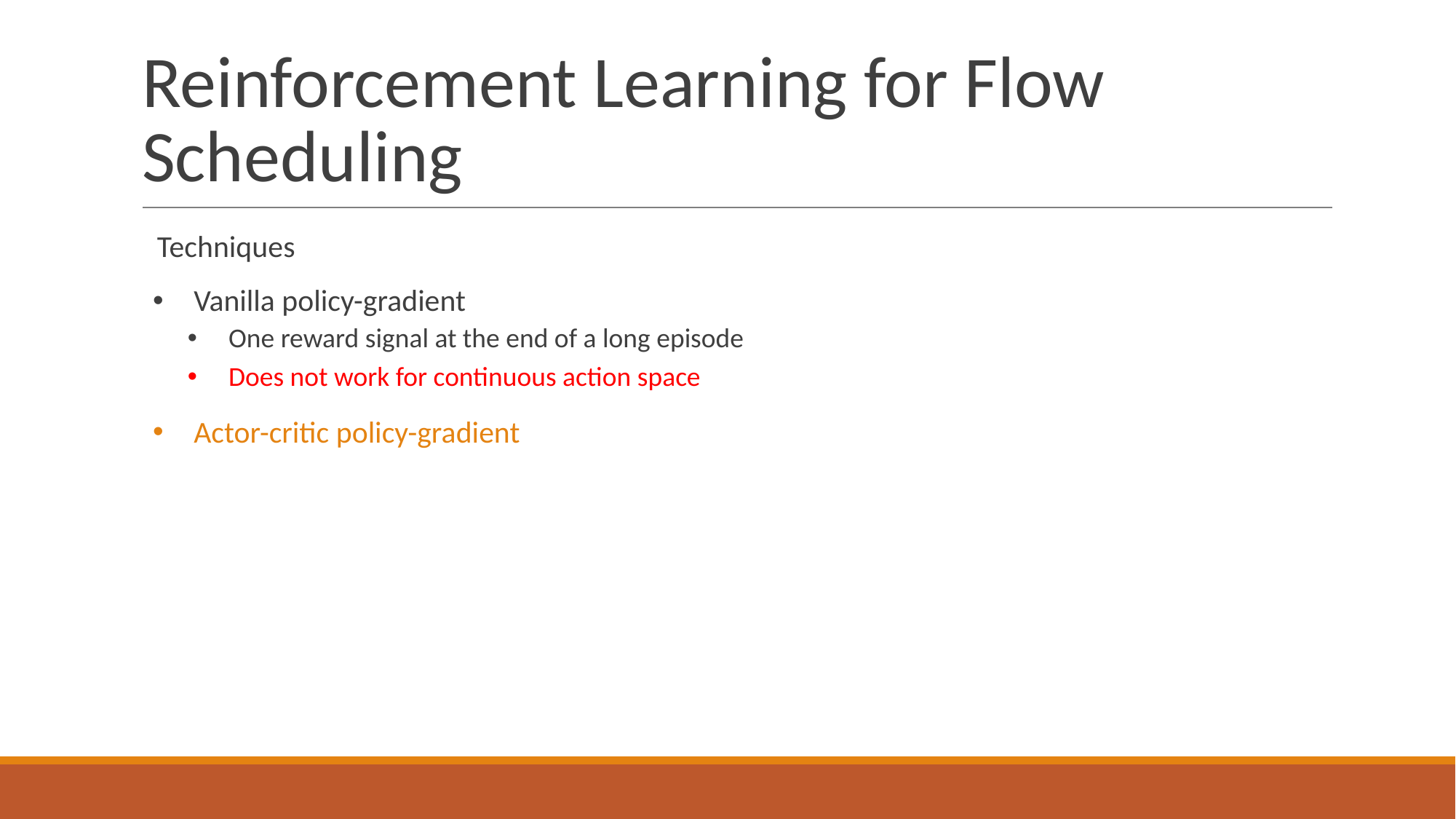

# Reinforcement Learning for Flow Scheduling
Techniques
Vanilla policy-gradient
One reward signal at the end of a long episode
Does not work for continuous action space
Actor-critic policy-gradient